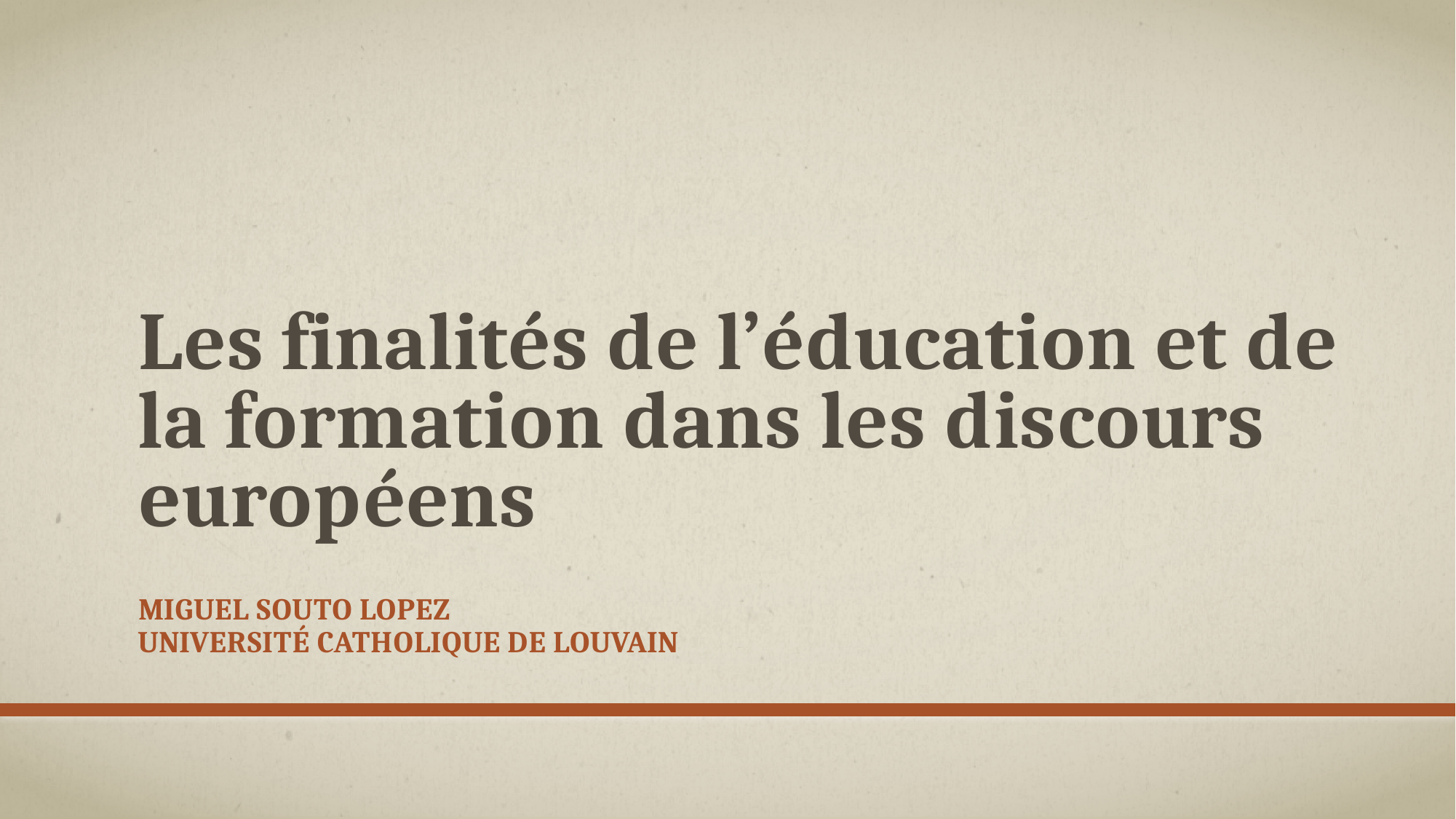

# Les finalités de l’éducation et de la formation dans les discours européens
Miguel Souto Lopez
Université catholique de Louvain